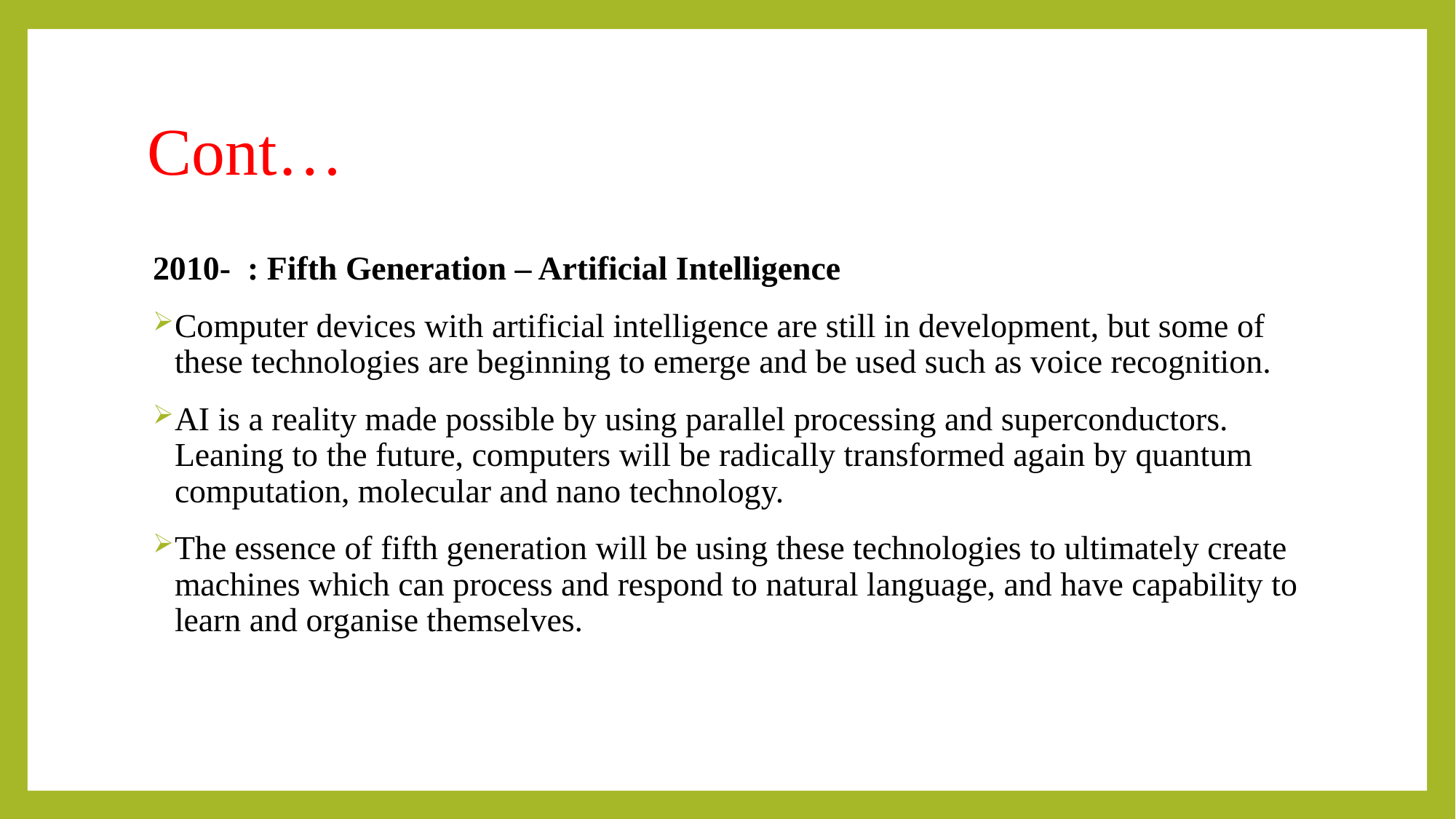

# Cont…
2010-  : Fifth Generation – Artificial Intelligence
Computer devices with artificial intelligence are still in development, but some of these technologies are beginning to emerge and be used such as voice recognition.
AI is a reality made possible by using parallel processing and superconductors. Leaning to the future, computers will be radically transformed again by quantum computation, molecular and nano technology.
The essence of fifth generation will be using these technologies to ultimately create machines which can process and respond to natural language, and have capability to learn and organise themselves.